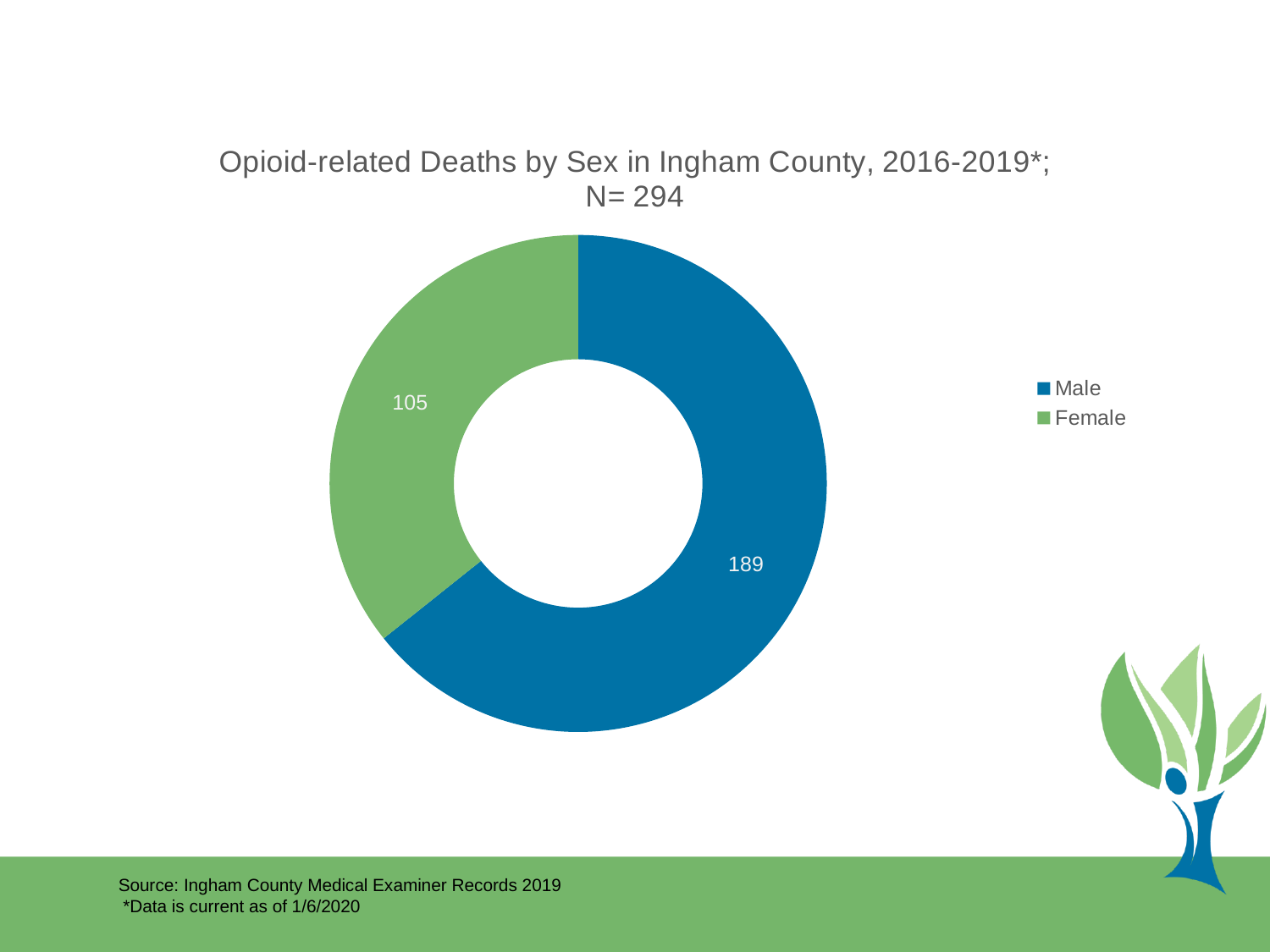

### Chart: Opioid-related Deaths by Sex in Ingham County, 2016-2019*;
N= 294

| Category | Column1 |
|---|---|
| Male | 189.0 |
| Female | 105.0 |
Source: Ingham County Medical Examiner Records 2019
 *Data is current as of 1/6/2020